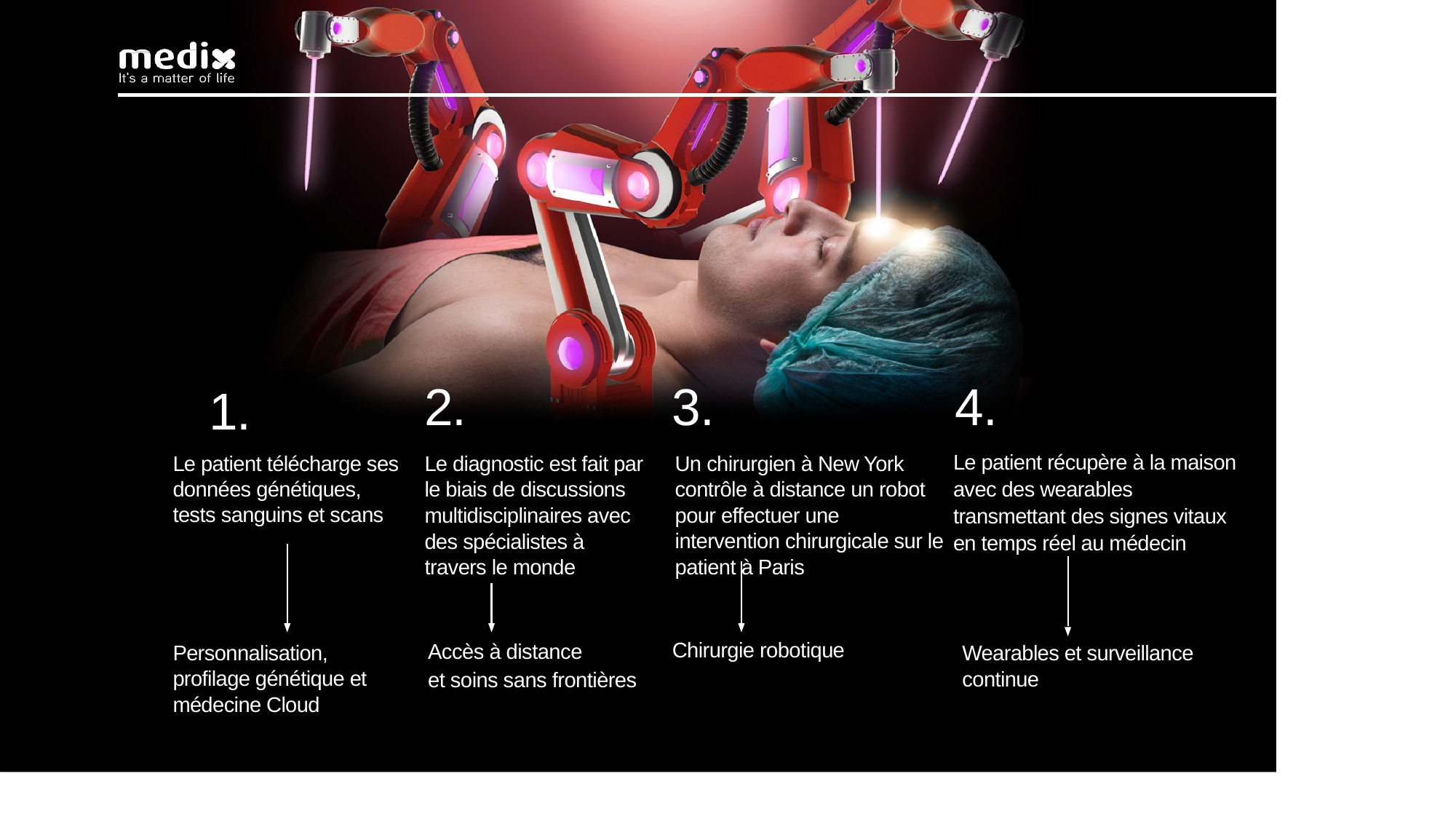

3.
Un chirurgien à New York contrôle à distance un robot pour effectuer une intervention chirurgicale sur le patient à Paris
4.
Le patient récupère à la maison avec des wearables transmettant des signes vitaux en temps réel au médecin
2.
Le diagnostic est fait par le biais de discussions multidisciplinaires avec des spécialistes à travers le monde
1.
Le patient télécharge ses données génétiques,
tests sanguins et scans

Chirurgie robotique
Personnalisation, profilage génétique et médecine Cloud
Accès à distance
et soins sans frontières
Wearables et surveillance continue